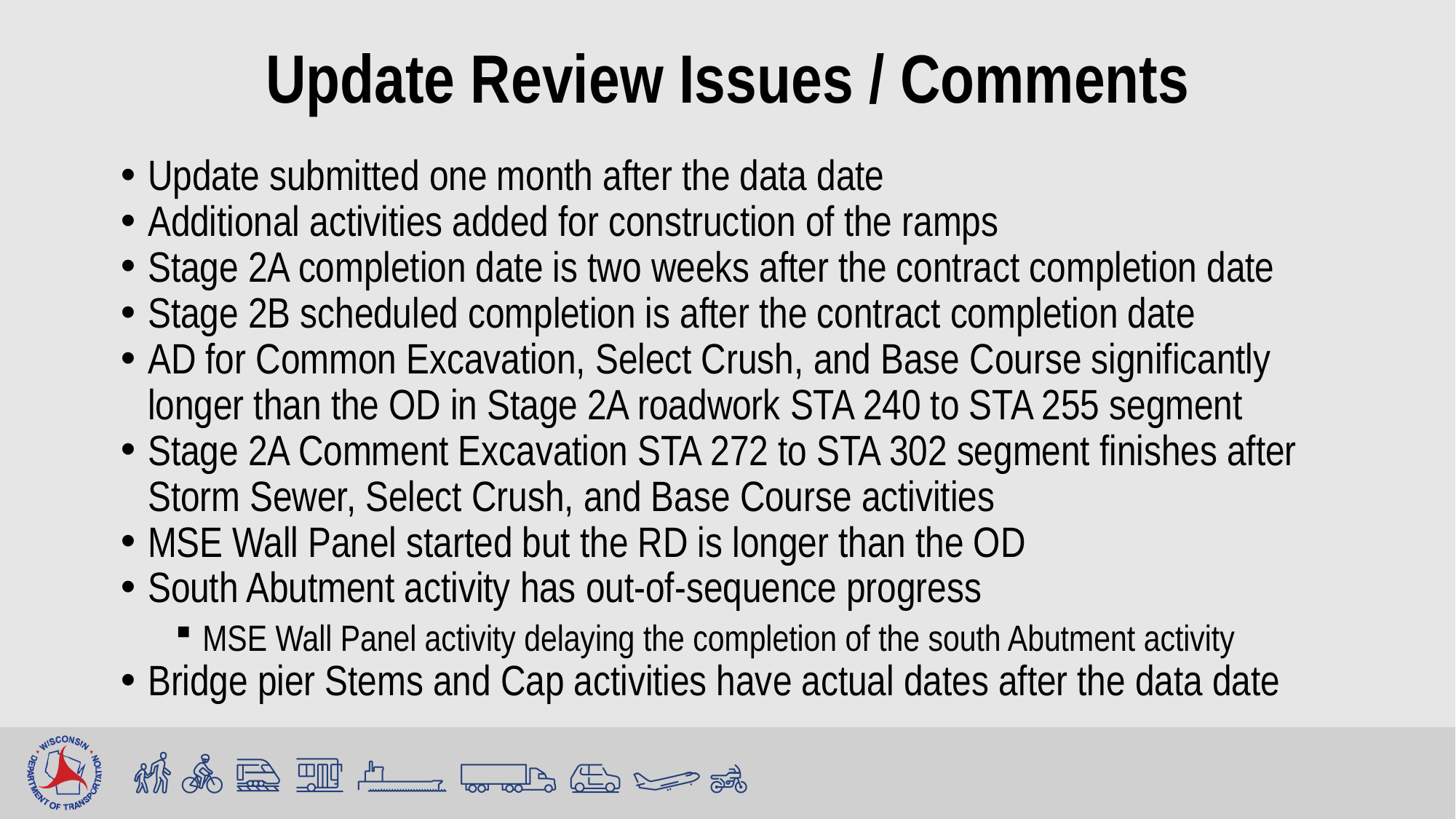

# Update Review Issues / Comments
Update submitted one month after the data date
Additional activities added for construction of the ramps
Stage 2A completion date is two weeks after the contract completion date
Stage 2B scheduled completion is after the contract completion date
AD for Common Excavation, Select Crush, and Base Course significantly longer than the OD in Stage 2A roadwork STA 240 to STA 255 segment
Stage 2A Comment Excavation STA 272 to STA 302 segment finishes after Storm Sewer, Select Crush, and Base Course activities
MSE Wall Panel started but the RD is longer than the OD
South Abutment activity has out-of-sequence progress
MSE Wall Panel activity delaying the completion of the south Abutment activity
Bridge pier Stems and Cap activities have actual dates after the data date